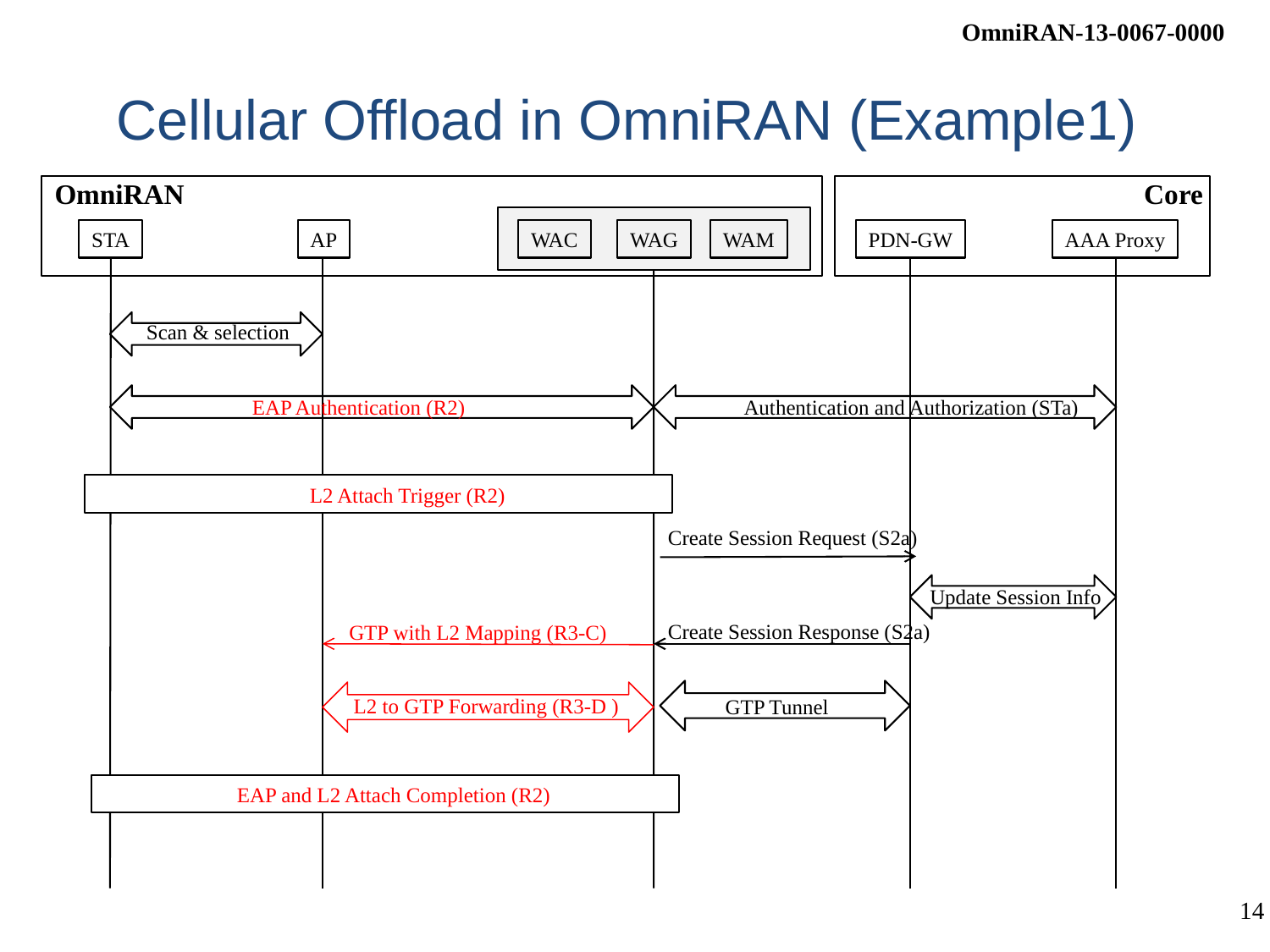

# Cellular Offload in OmniRAN (Example1)
OmniRAN
Core

STA
AP
WAC
WAG
WAM
PDN-GW
AAA Proxy

Scan & selection

EAP Authentication (R2)
Authentication and Authorization (STa)

L2 Attach Trigger (R2)
Create Session Request (S2a)

Update Session Info
Create Session Response (S2a)
GTP with L2 Mapping (R3-C)

L2 to GTP Forwarding (R3-D )
GTP Tunnel
EAP and L2 Attach Completion (R2)